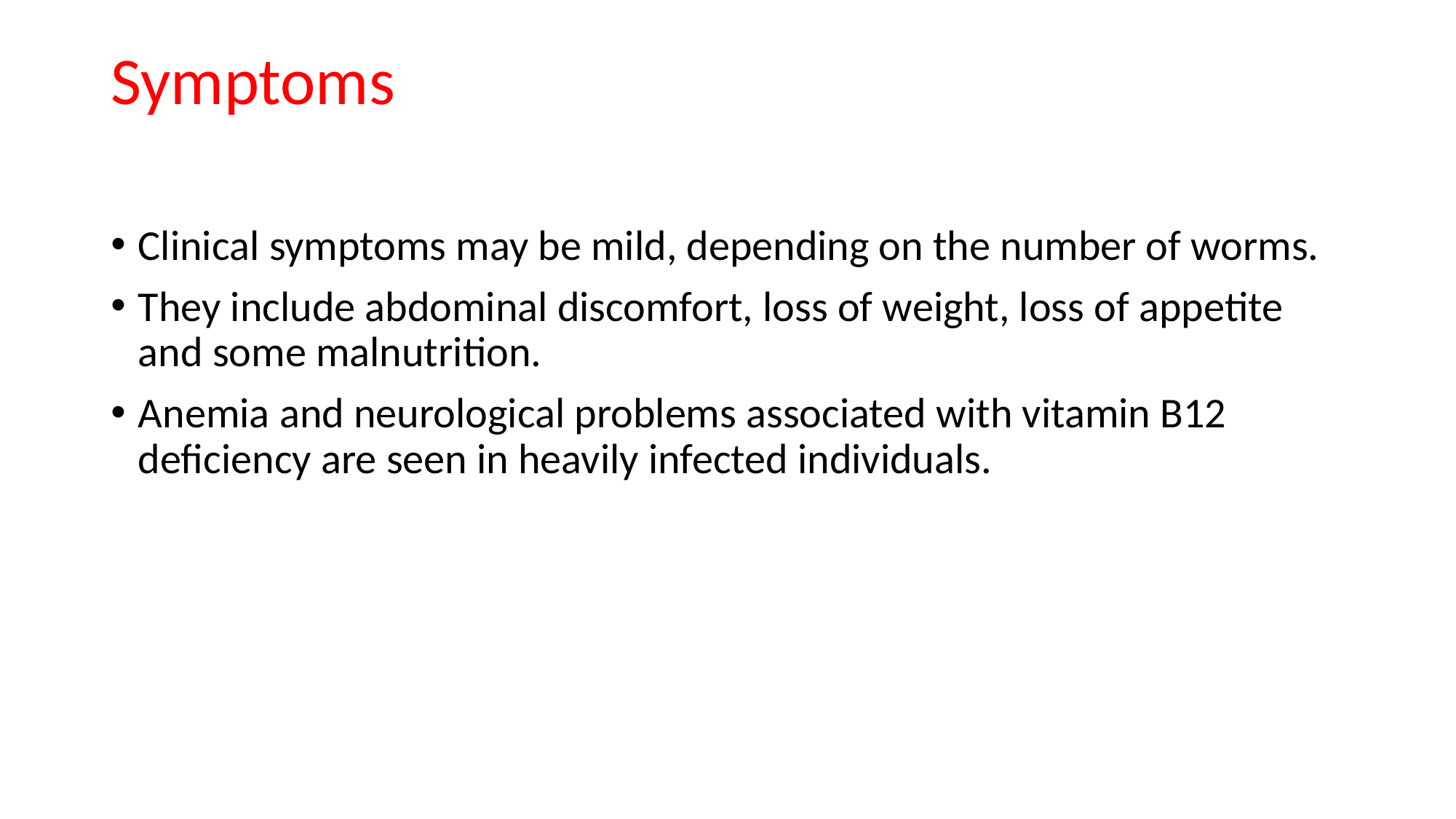

# Symptoms
Clinical symptoms may be mild, depending on the number of worms.
They include abdominal discomfort, loss of weight, loss of appetite and some malnutrition.
Anemia and neurological problems associated with vitamin B12 deficiency are seen in heavily infected individuals.